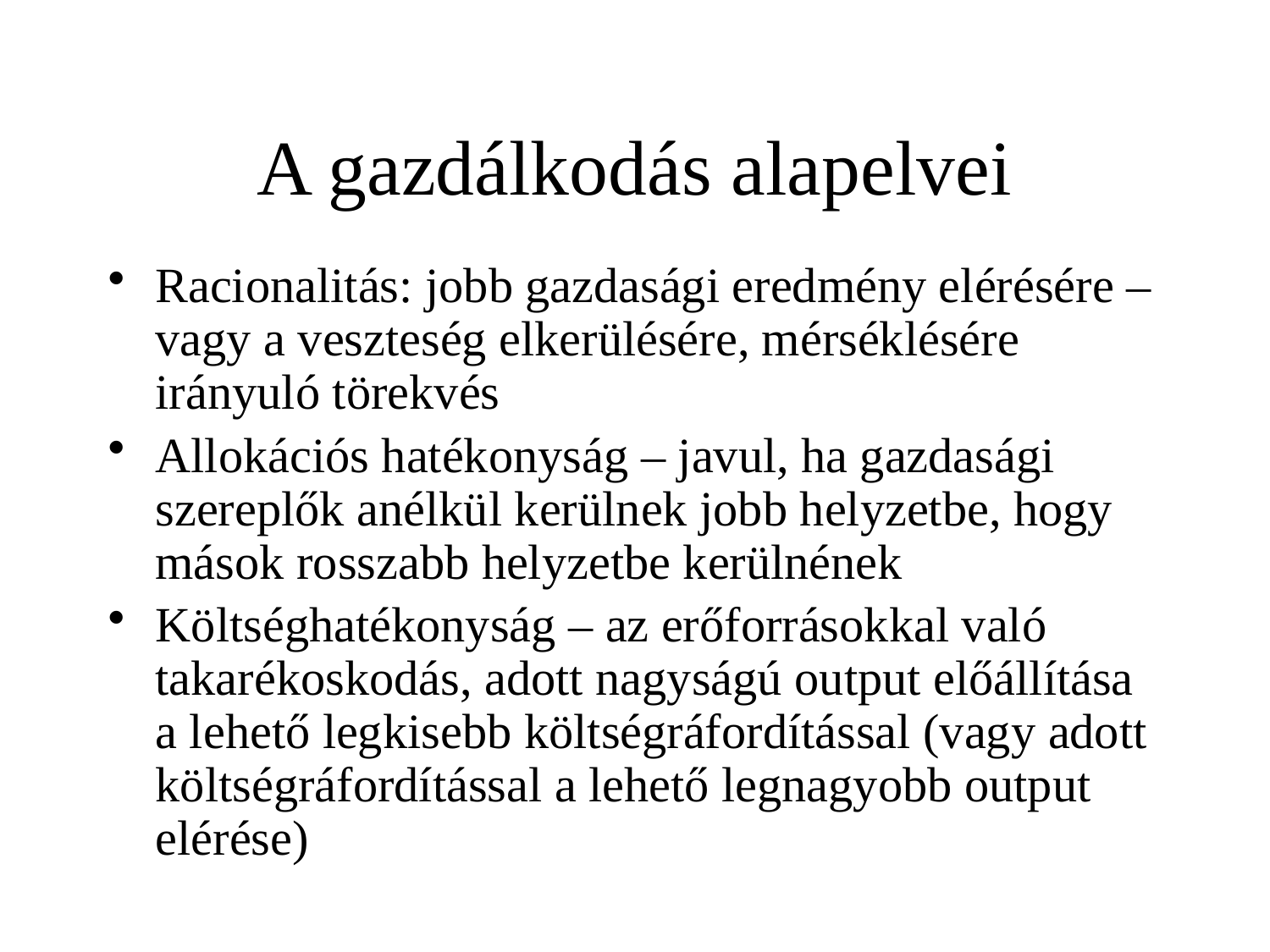

# A gazdálkodás alapelvei
Racionalitás: jobb gazdasági eredmény elérésére – vagy a veszteség elkerülésére, mérséklésére irányuló törekvés
Allokációs hatékonyság – javul, ha gazdasági szereplők anélkül kerülnek jobb helyzetbe, hogy mások rosszabb helyzetbe kerülnének
Költséghatékonyság – az erőforrásokkal való takarékoskodás, adott nagyságú output előállítása a lehető legkisebb költségráfordítással (vagy adott költségráfordítással a lehető legnagyobb output elérése)